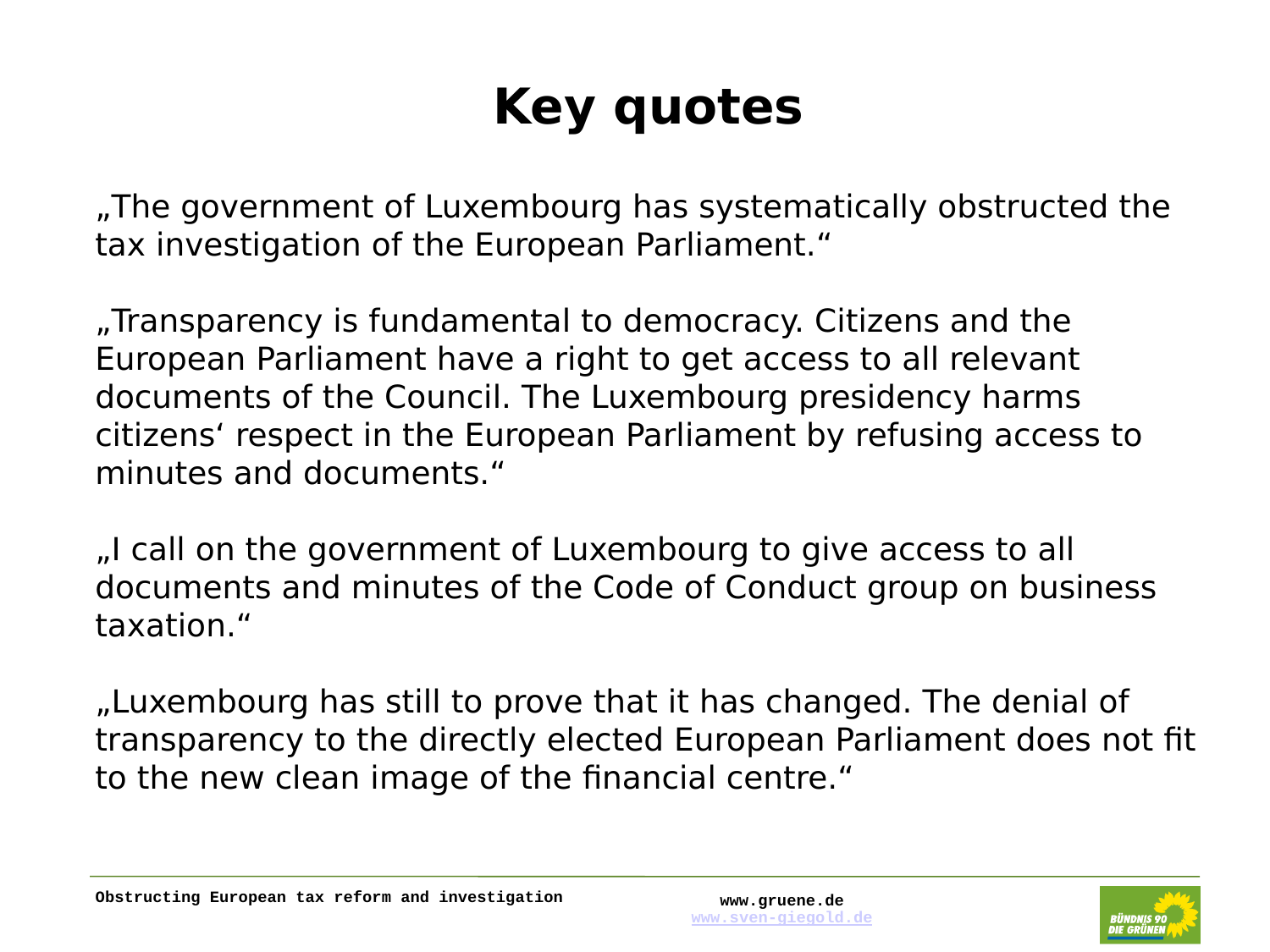

# Key quotes
„The government of Luxembourg has systematically obstructed the tax investigation of the European Parliament.“

„Transparency is fundamental to democracy. Citizens and the European Parliament have a right to get access to all relevant documents of the Council. The Luxembourg presidency harms citizens‘ respect in the European Parliament by refusing access to minutes and documents.“

„I call on the government of Luxembourg to give access to all documents and minutes of the Code of Conduct group on business taxation.“

„Luxembourg has still to prove that it has changed. The denial of transparency to the directly elected European Parliament does not fit to the new clean image of the financial centre.“